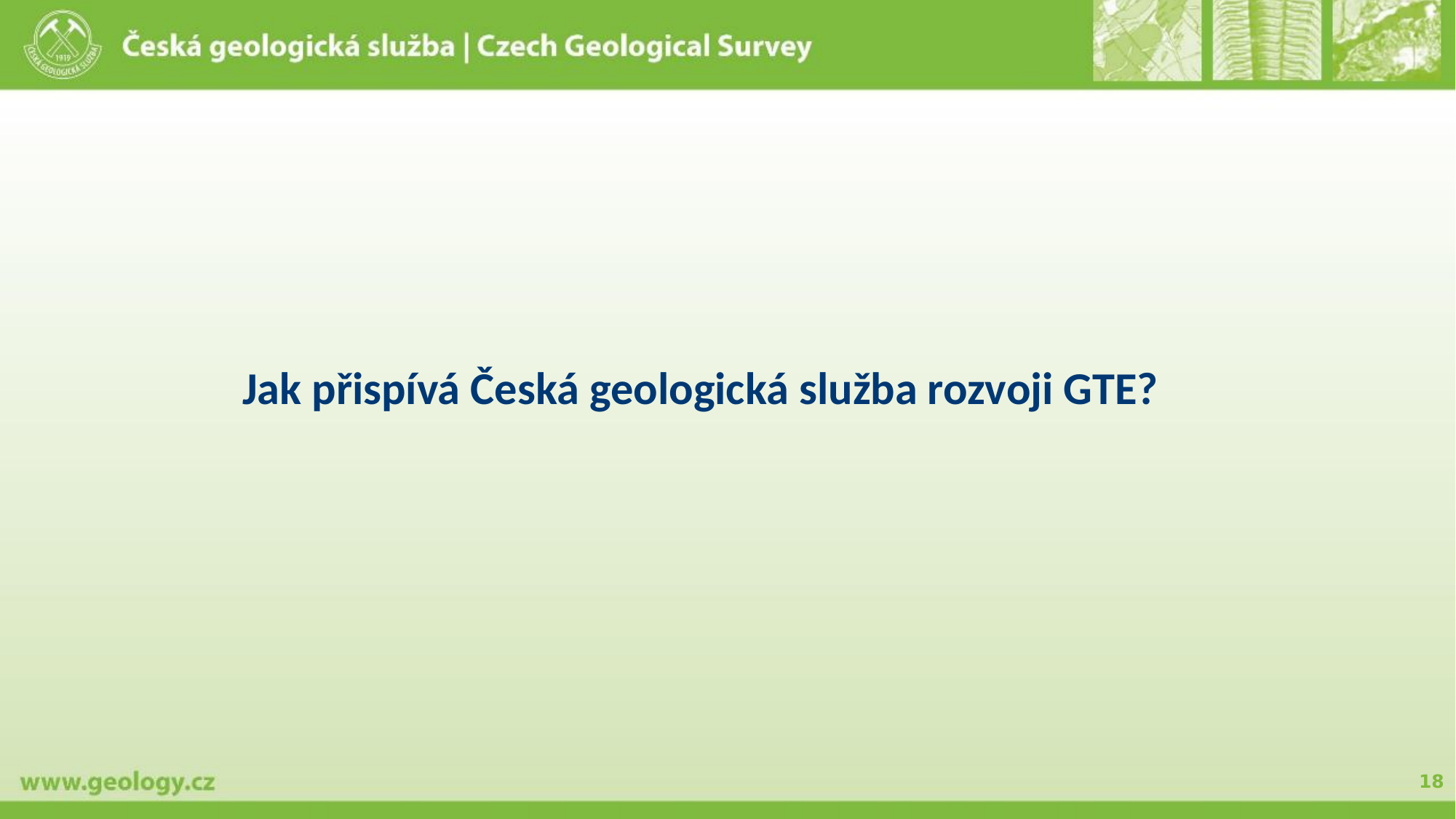

Jak přispívá Česká geologická služba rozvoji GTE?